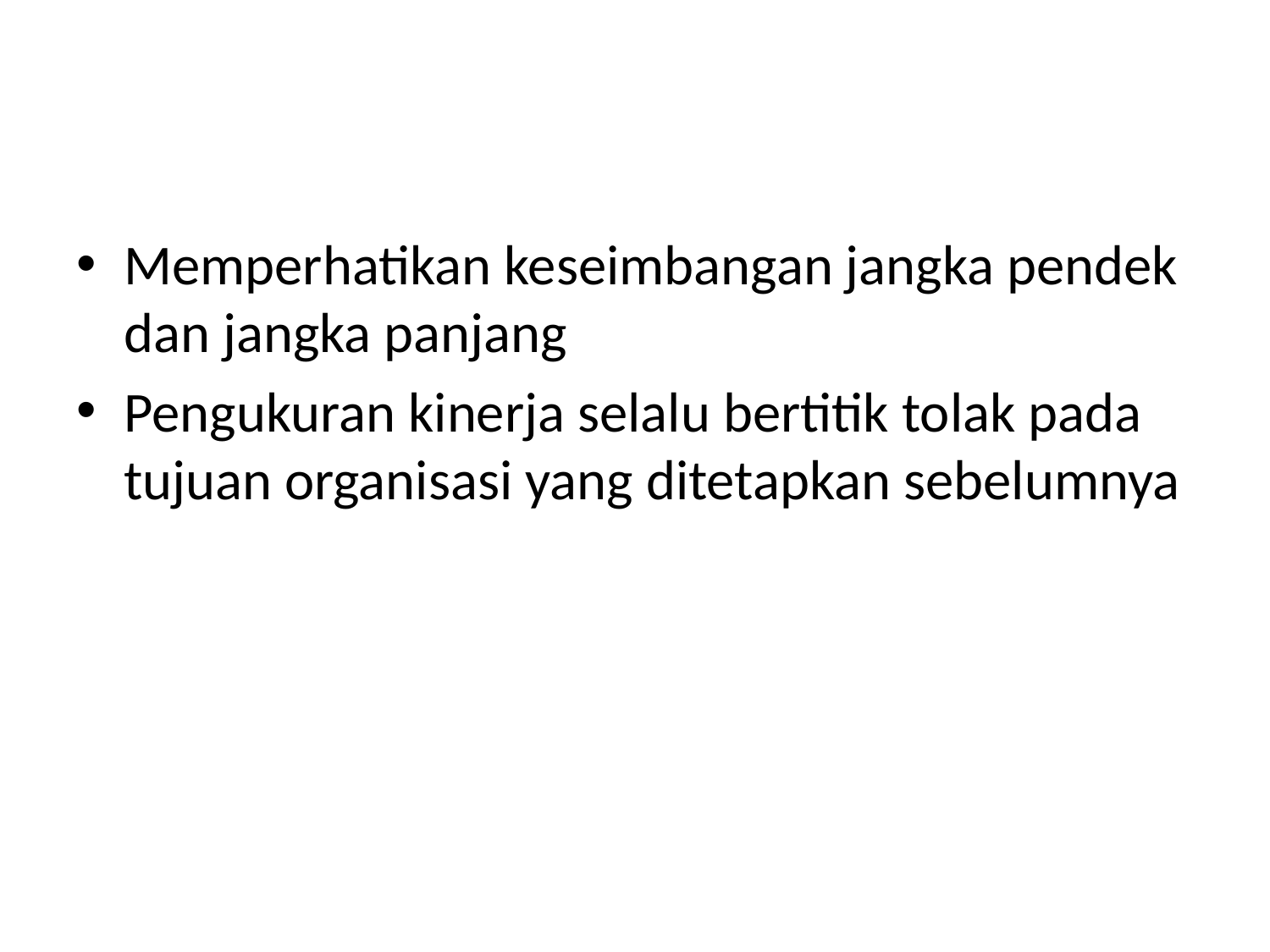

#
Memperhatikan keseimbangan jangka pendek dan jangka panjang
Pengukuran kinerja selalu bertitik tolak pada tujuan organisasi yang ditetapkan sebelumnya